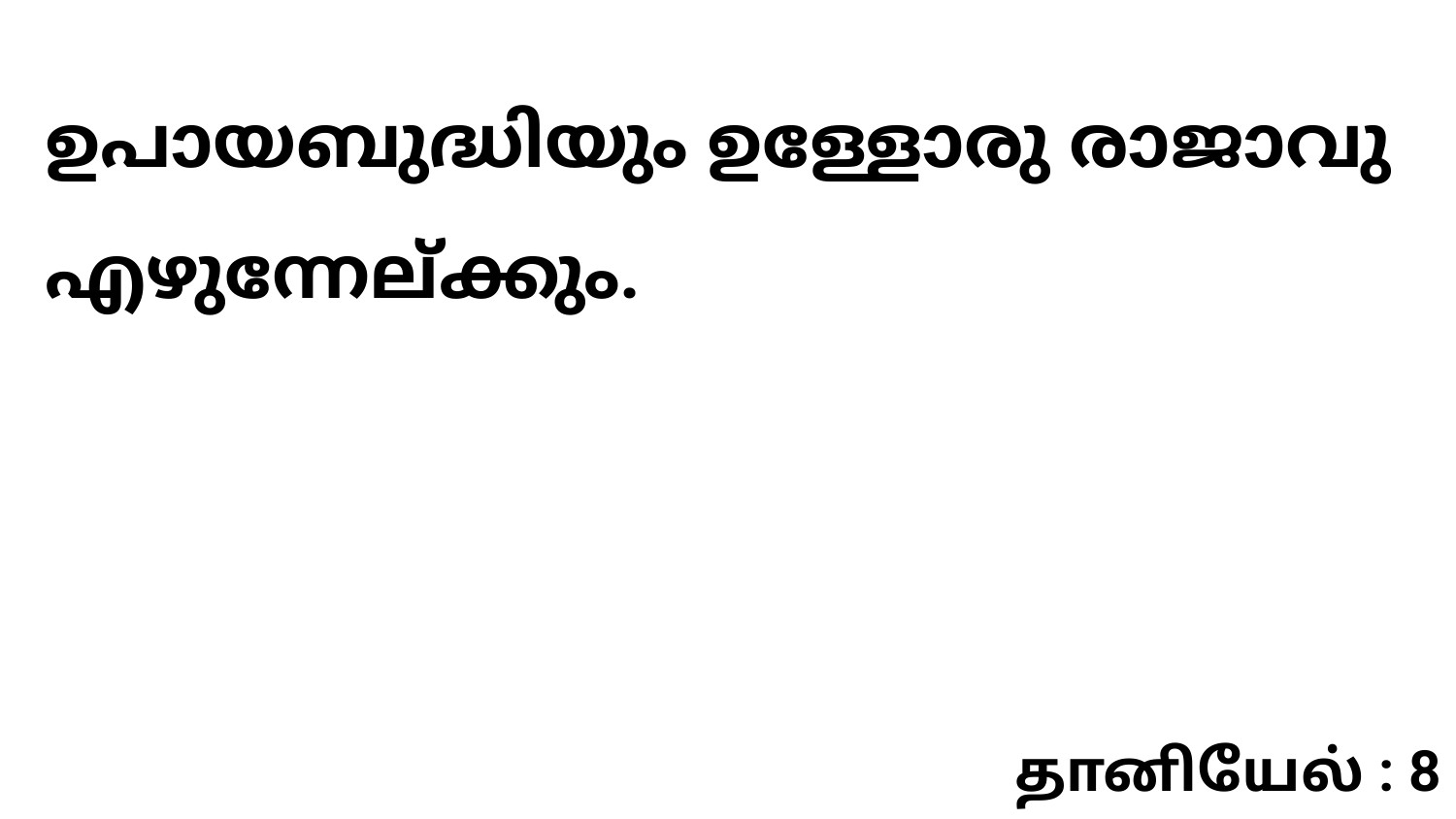

ഉപായബുദ്ധിയും ഉള്ളോരു രാജാവു എഴുന്നേല്ക്കും.
தானியேல் : 8